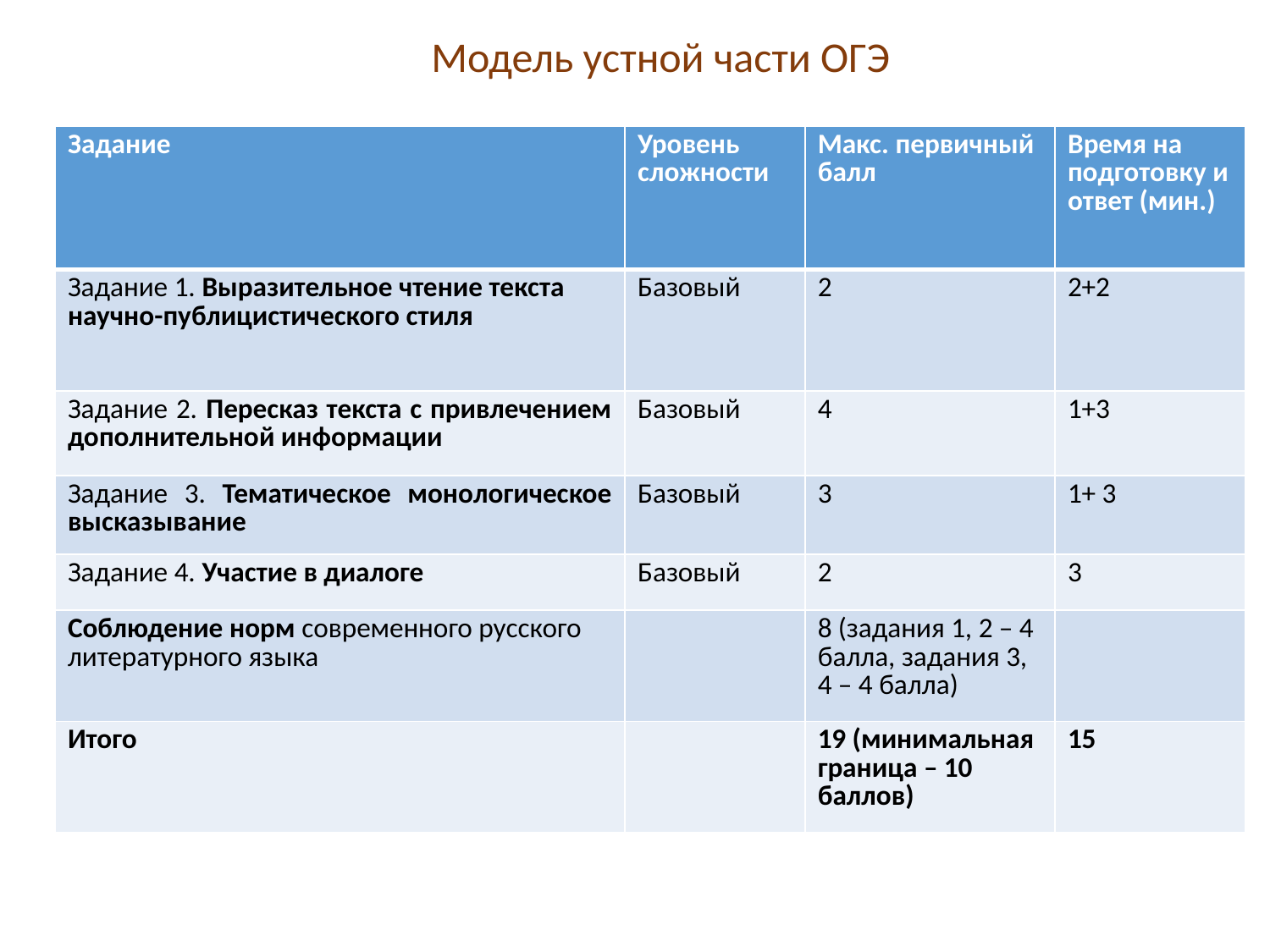

# Модель устной части ОГЭ
| Задание | Уровень сложности | Макс. первичный балл | Время на подготовку и ответ (мин.) |
| --- | --- | --- | --- |
| Задание 1. Выразительное чтение текста научно-публицистического стиля | Базовый | 2 | 2+2 |
| Задание 2. Пересказ текста с привлечением дополнительной информации | Базовый | 4 | 1+3 |
| Задание 3. Тематическое монологическое высказывание | Базовый | 3 | 1+ 3 |
| Задание 4. Участие в диалоге | Базовый | 2 | 3 |
| Соблюдение норм современного русского литературного языка |  | 8 (задания 1, 2 – 4 балла, задания 3, 4 – 4 балла) |  |
| Итого |  | 19 (минимальная граница – 10 баллов) | 15 |